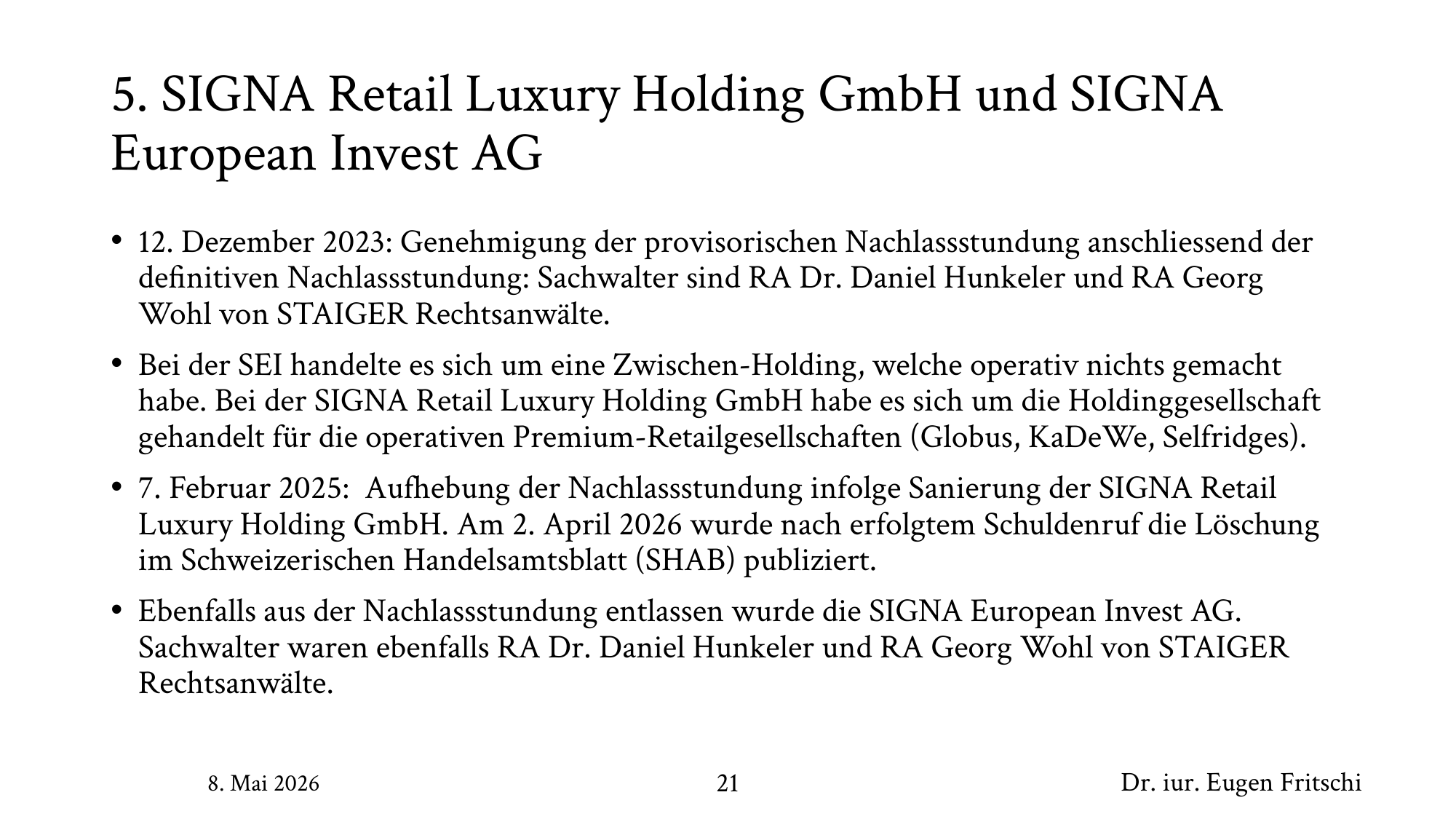

# 5. SIGNA Retail Luxury Holding GmbH und SIGNA European Invest AG
12. Dezember 2023: Genehmigung der provisorischen Nachlassstundung anschliessend der definitiven Nachlassstundung: Sachwalter sind RA Dr. Daniel Hunkeler und RA Georg Wohl von STAIGER Rechtsanwälte.
Bei der SEI handelte es sich um eine Zwischen-Holding, welche operativ nichts gemacht habe. Bei der SIGNA Retail Luxury Holding GmbH habe es sich um die Holdinggesellschaft gehandelt für die operativen Premium-Retailgesellschaften (Globus, KaDeWe, Selfridges).
7. Februar 2025:  Aufhebung der Nachlassstundung infolge Sanierung der SIGNA Retail Luxury Holding GmbH. Am 2. April 2026 wurde nach erfolgtem Schuldenruf die Löschung im Schweizerischen Handelsamtsblatt (SHAB) publiziert.
Ebenfalls aus der Nachlassstundung entlassen wurde die SIGNA European Invest AG. Sachwalter waren ebenfalls RA Dr. Daniel Hunkeler und RA Georg Wohl von STAIGER Rechtsanwälte.
8. Mai 2026
21